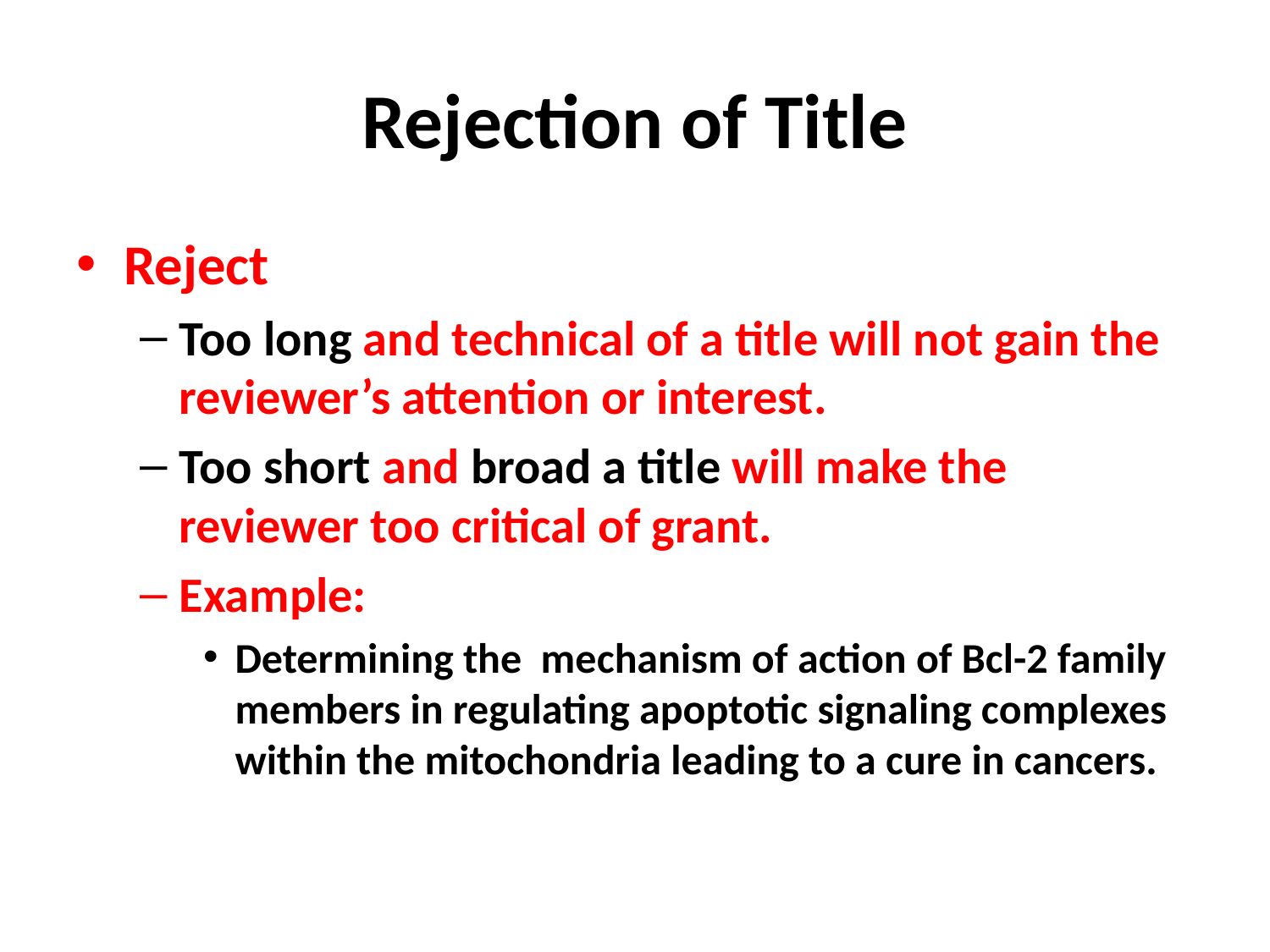

# Rejection of Title
Reject
Too long and technical of a title will not gain the reviewer’s attention or interest.
Too short and broad a title will make the reviewer too critical of grant.
Example:
Determining the  mechanism of action of Bcl-2 family members in regulating apoptotic signaling complexes within the mitochondria leading to a cure in cancers.